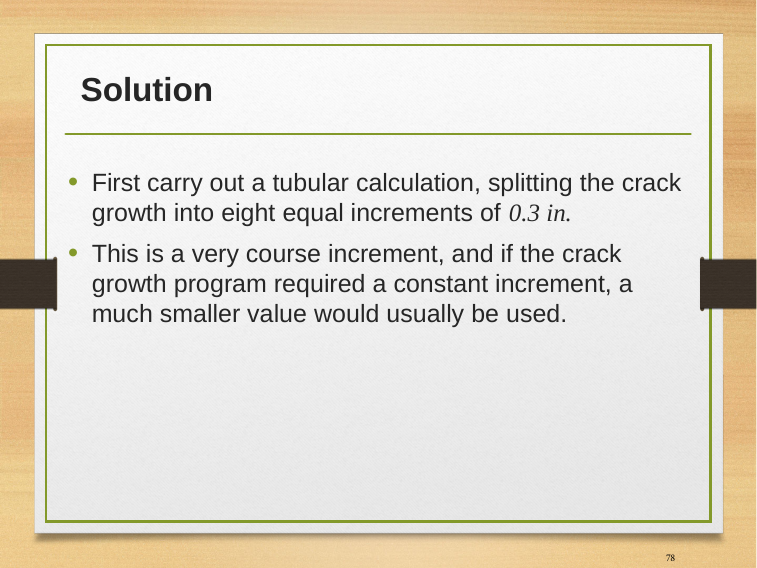

# Solution
First carry out a tubular calculation, splitting the crack growth into eight equal increments of 0.3 in.
This is a very course increment, and if the crack growth program required a constant increment, a much smaller value would usually be used.
78